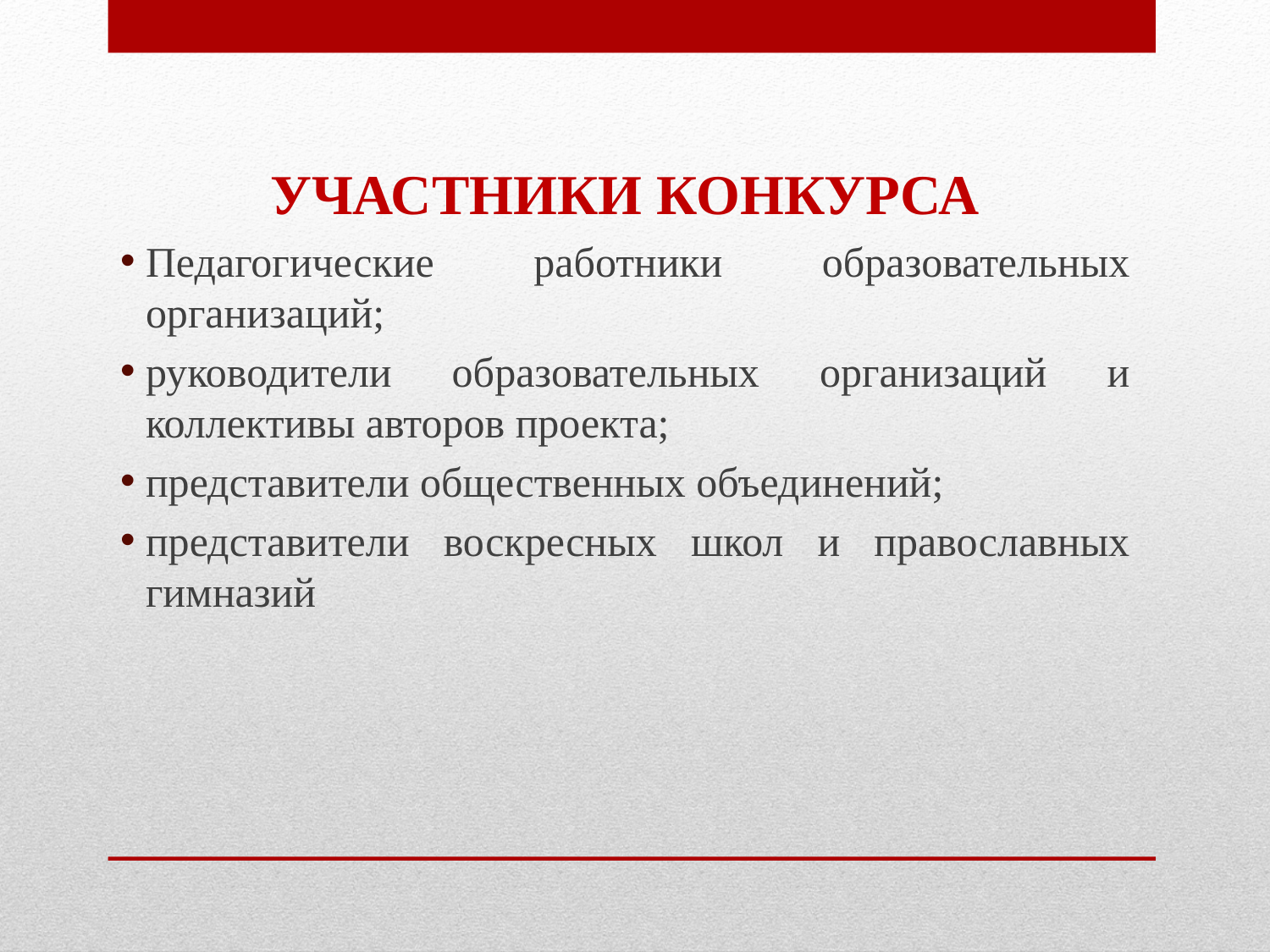

УЧАСТНИКИ КОНКУРСА
Педагогические работники образовательных организаций;
руководители образовательных организаций и коллективы авторов проекта;
представители общественных объединений;
представители воскресных школ и православных гимназий